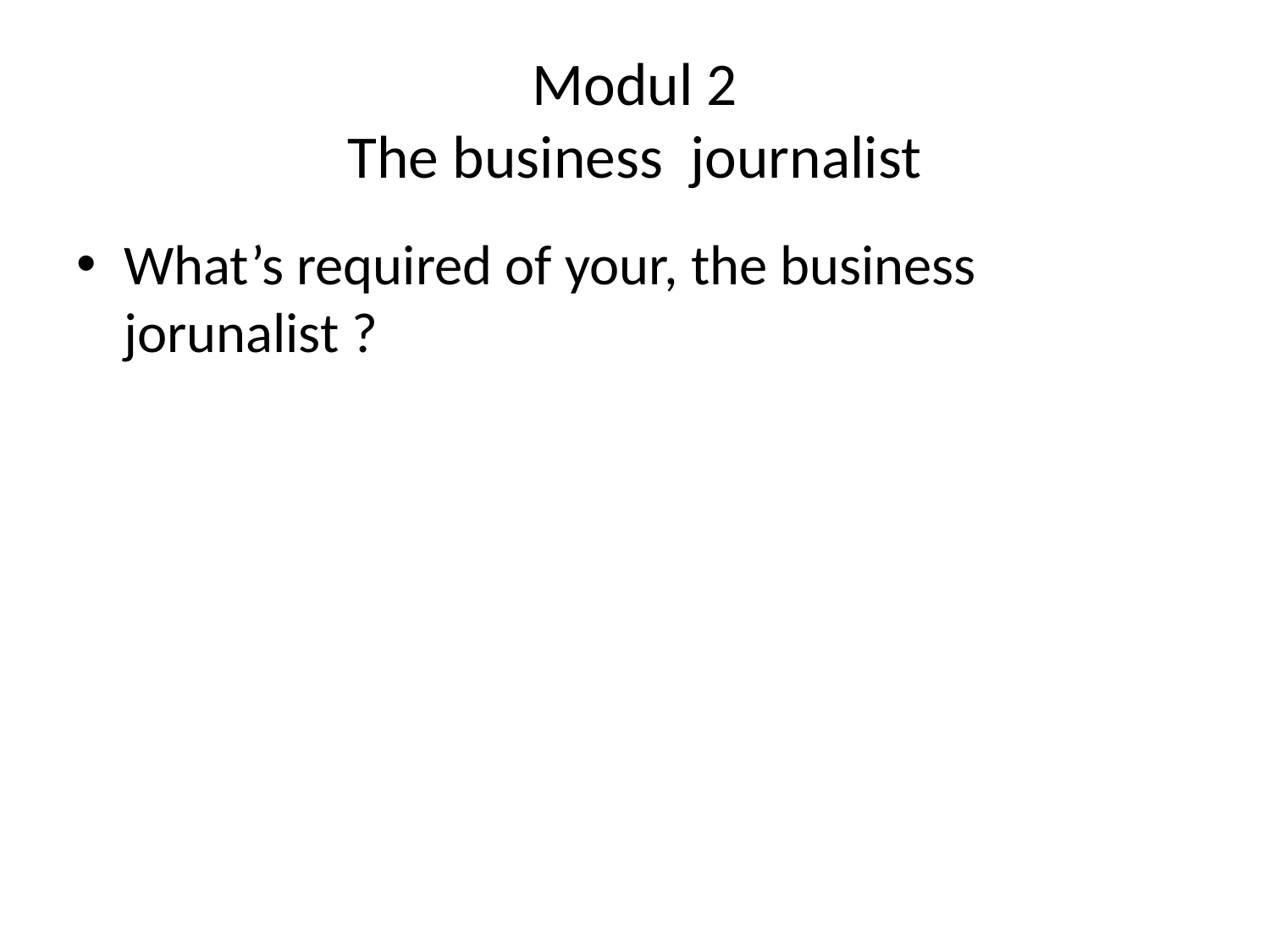

# Modul 2 The business  journalist
What’s required of your, the business jorunalist ?